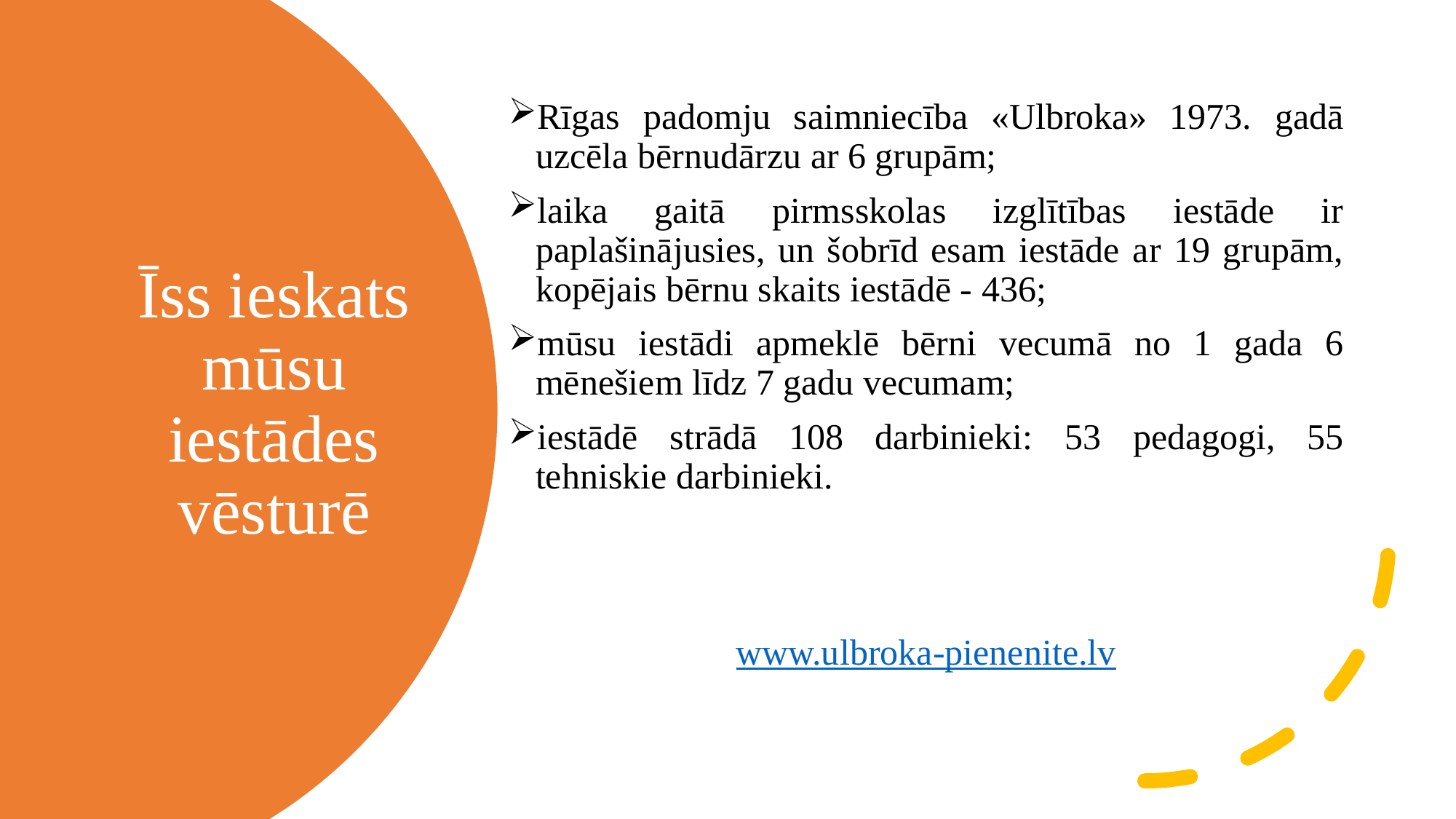

Rīgas padomju saimniecība «Ulbroka» 1973. gadā uzcēla bērnudārzu ar 6 grupām;
laika gaitā pirmsskolas izglītības iestāde ir paplašinājusies, un šobrīd esam iestāde ar 19 grupām, kopējais bērnu skaits iestādē - 436;
mūsu iestādi apmeklē bērni vecumā no 1 gada 6 mēnešiem līdz 7 gadu vecumam;
iestādē strādā 108 darbinieki: 53 pedagogi, 55 tehniskie darbinieki.

www.ulbroka-pienenite.lv

# Īss ieskats mūsu iestādes vēsturē